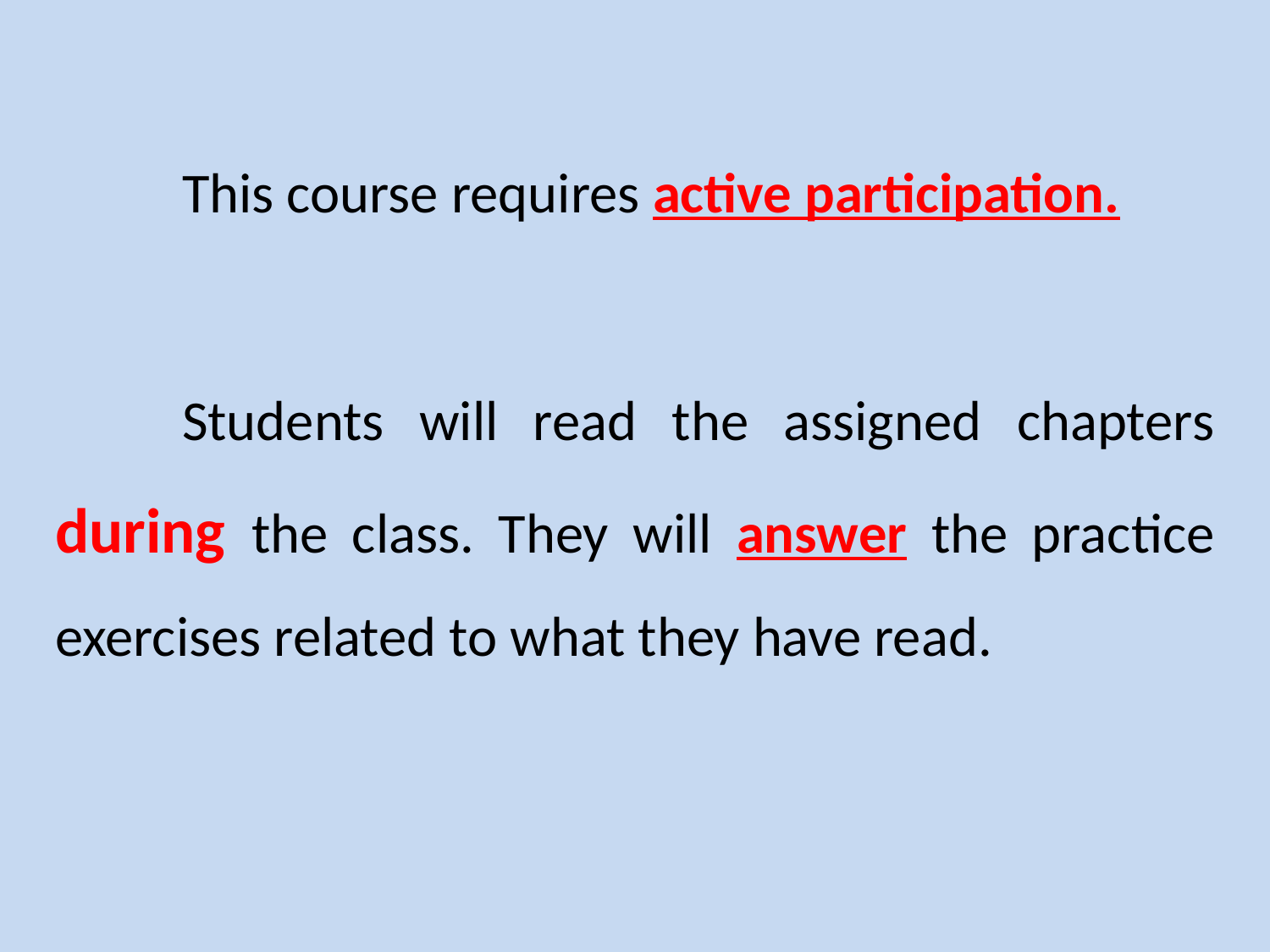

This course requires active participation.

	Students will read the assigned chapters during the class. They will answer the practice exercises related to what they have read.